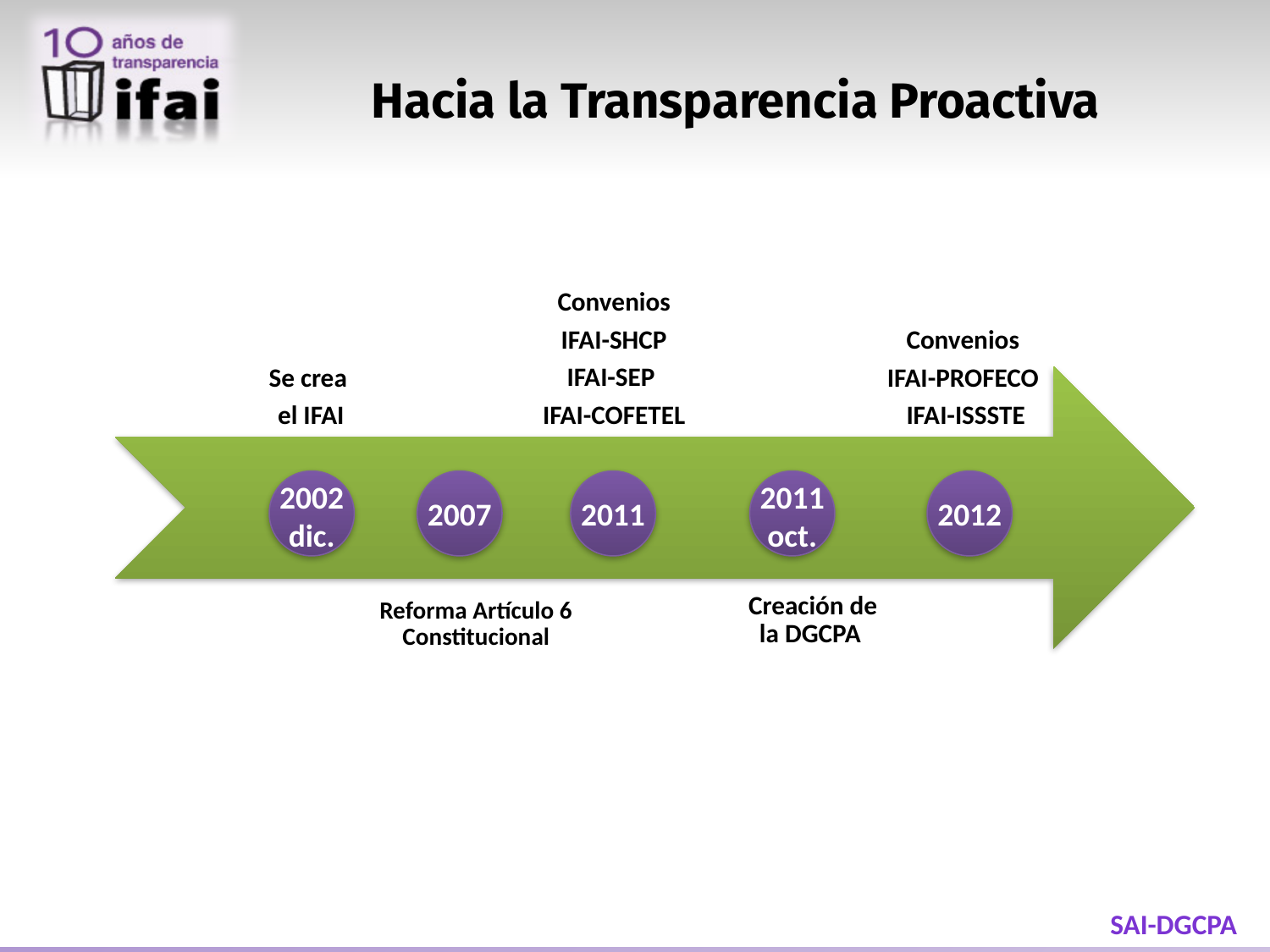

# Hacia la Transparencia Proactiva
Se crea
el IFAI
Convenios
IFAI-PROFECO
IFAI-ISSSTE
Convenios
 IFAI-SHCP
IFAI-SEP
IFAI-COFETEL

2002
dic.

2007

2011
2011
oct.

2012
Creación de la DGCPA
Reforma Artículo 6 Constitucional